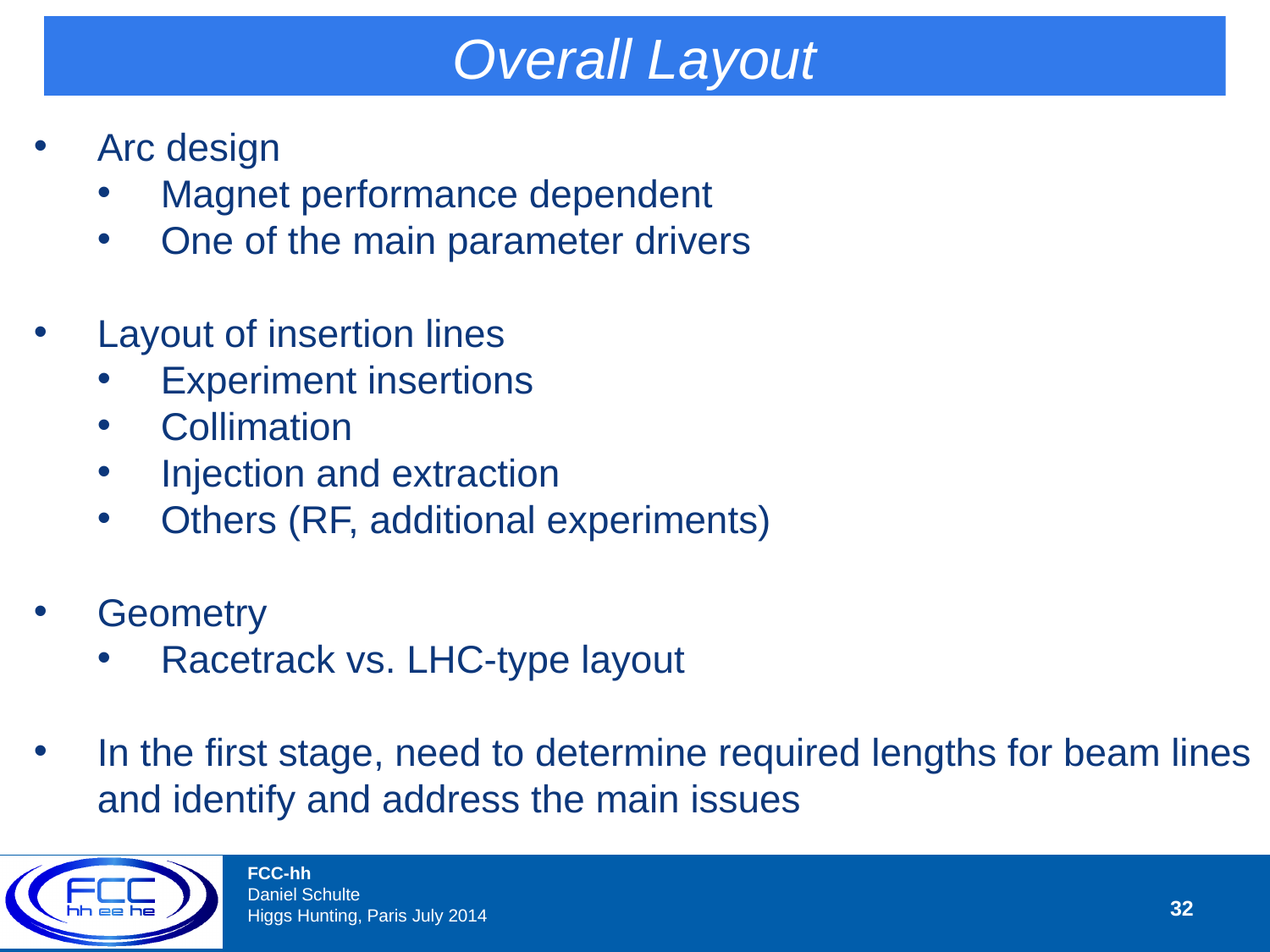

Overall Layout
Arc design
Magnet performance dependent
One of the main parameter drivers

Layout of insertion lines
Experiment insertions
Collimation
Injection and extraction
Others (RF, additional experiments)

Geometry
Racetrack vs. LHC-type layout

In the first stage, need to determine required lengths for beam lines and identify and address the main issues